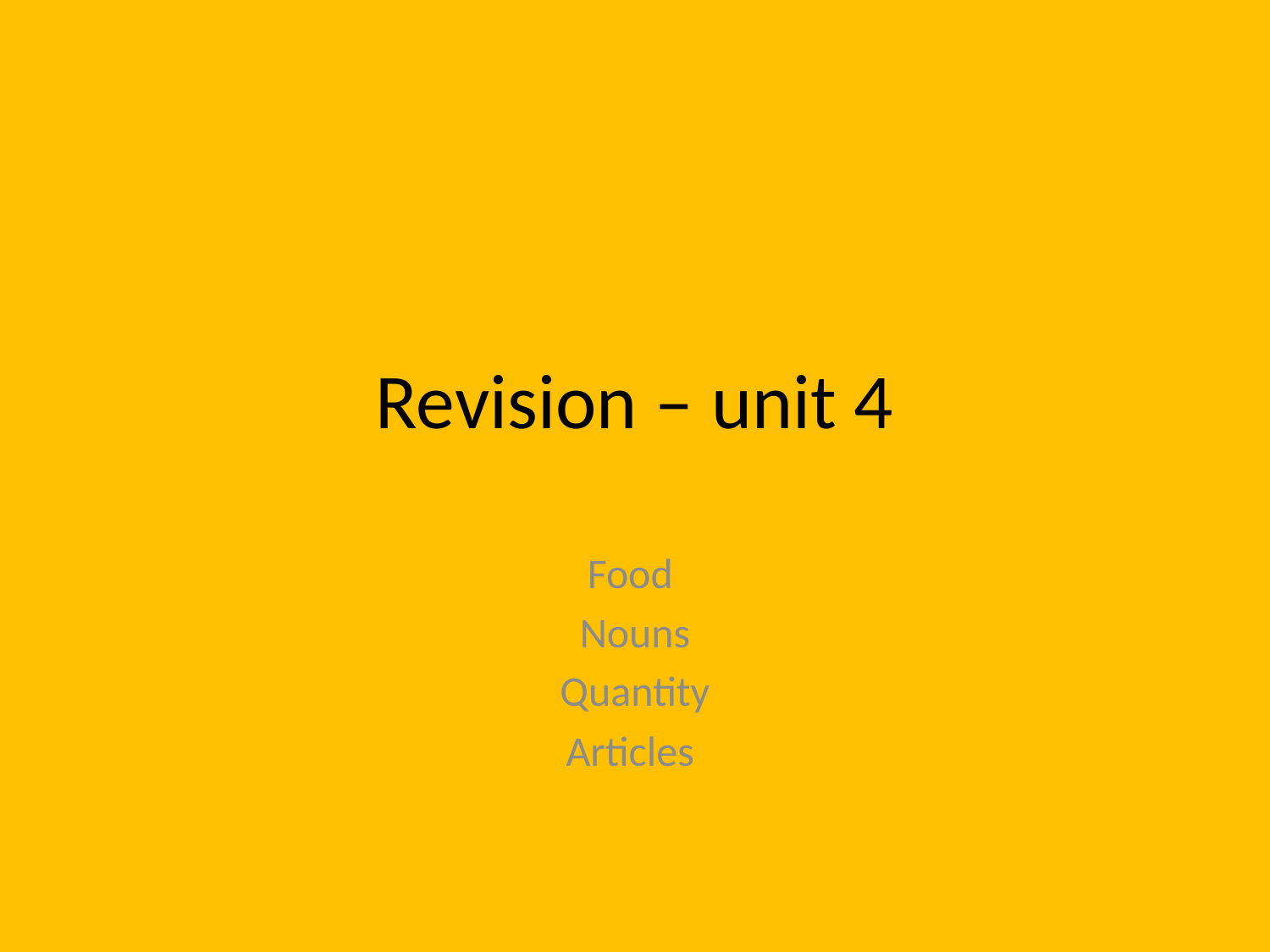

# Revision – unit 4
Food
Nouns
Quantity
Articles